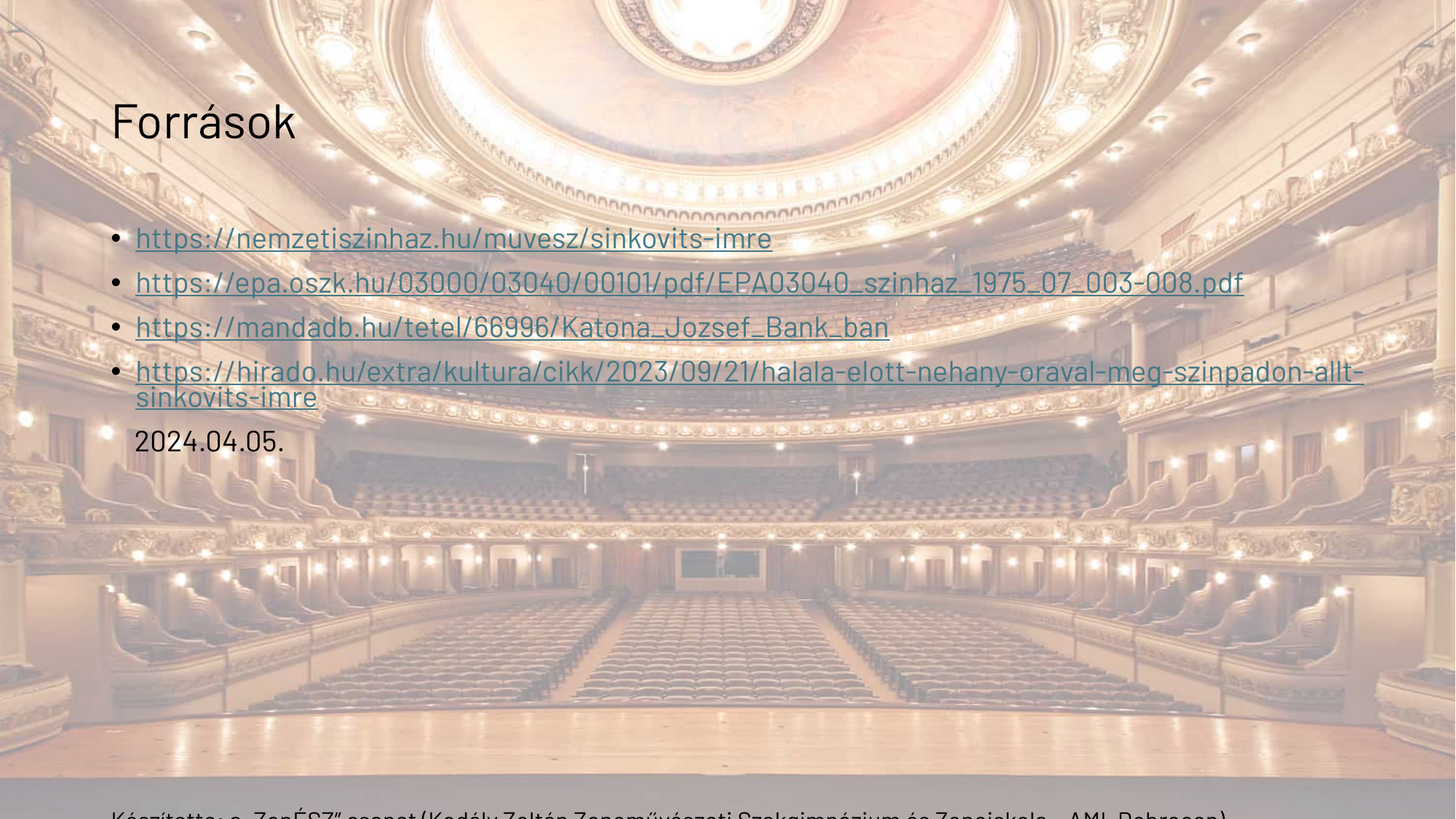

# Források
https://nemzetiszinhaz.hu/muvesz/sinkovits-imre
https://epa.oszk.hu/03000/03040/00101/pdf/EPA03040_szinhaz_1975_07_003-008.pdf
https://mandadb.hu/tetel/66996/Katona_Jozsef_Bank_ban
https://hirado.hu/extra/kultura/cikk/2023/09/21/halala-elott-nehany-oraval-meg-szinpadon-allt-sinkovits-imre
    2024.04.05.

Készítette: a „ZenÉSZ” csapat (Kodály Zoltán Zeneművészeti Szakgimnázium és Zeneiskola – AMI, Debrecen)